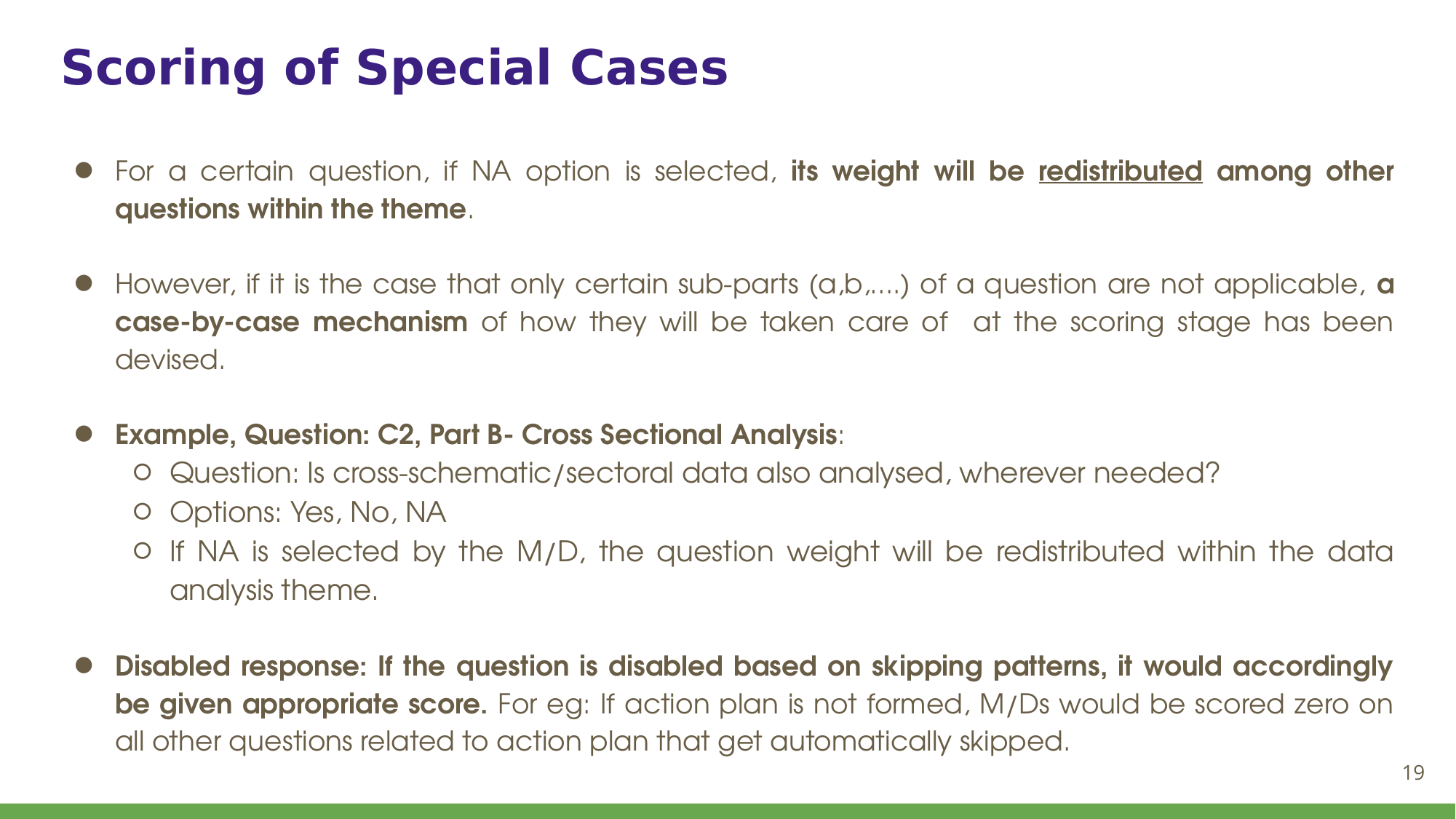

# Scoring of Special Cases
For a certain question, if NA option is selected, its weight will be redistributed among other questions within the theme.

However, if it is the case that only certain sub-parts (a,b,….) of a question are not applicable, a case-by-case mechanism of how they will be taken care of  at the scoring stage has been devised.

Example, Question: C2, Part B- Cross Sectional Analysis:
Question: Is cross-schematic/sectoral data also analysed, wherever needed?
Options: Yes, No, NA
If NA is selected by the M/D, the question weight will be redistributed within the data analysis theme.

Disabled response: If the question is disabled based on skipping patterns, it would accordingly be given appropriate score. For eg: If action plan is not formed, M/Ds would be scored zero on all other questions related to action plan that get automatically skipped.
19